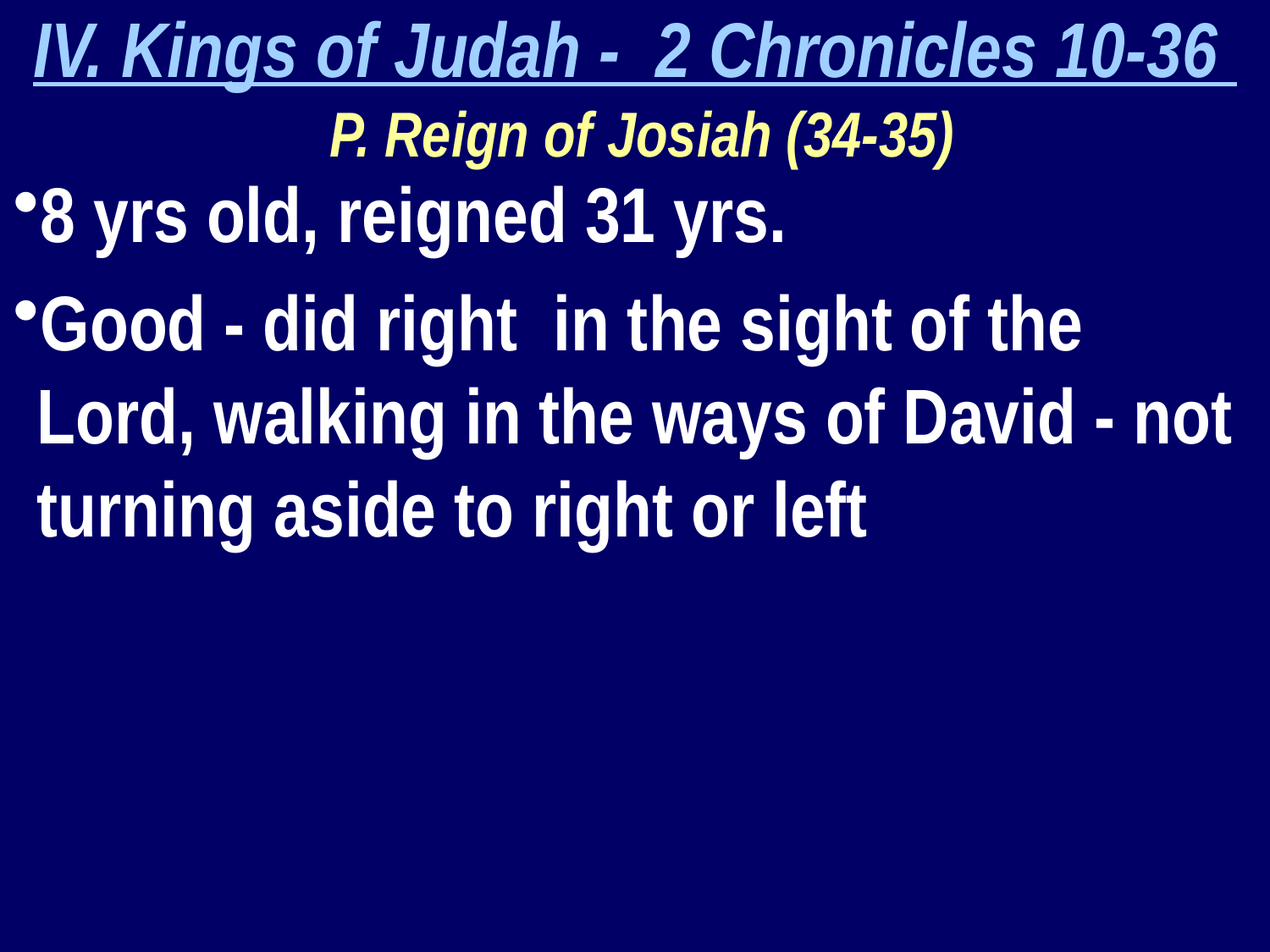

IV. Kings of Judah -  2 Chronicles 10-36
 P. Reign of Josiah (34-35)
8 yrs old, reigned 31 yrs.
Good - did right  in the sight of the Lord, walking in the ways of David - not turning aside to right or left